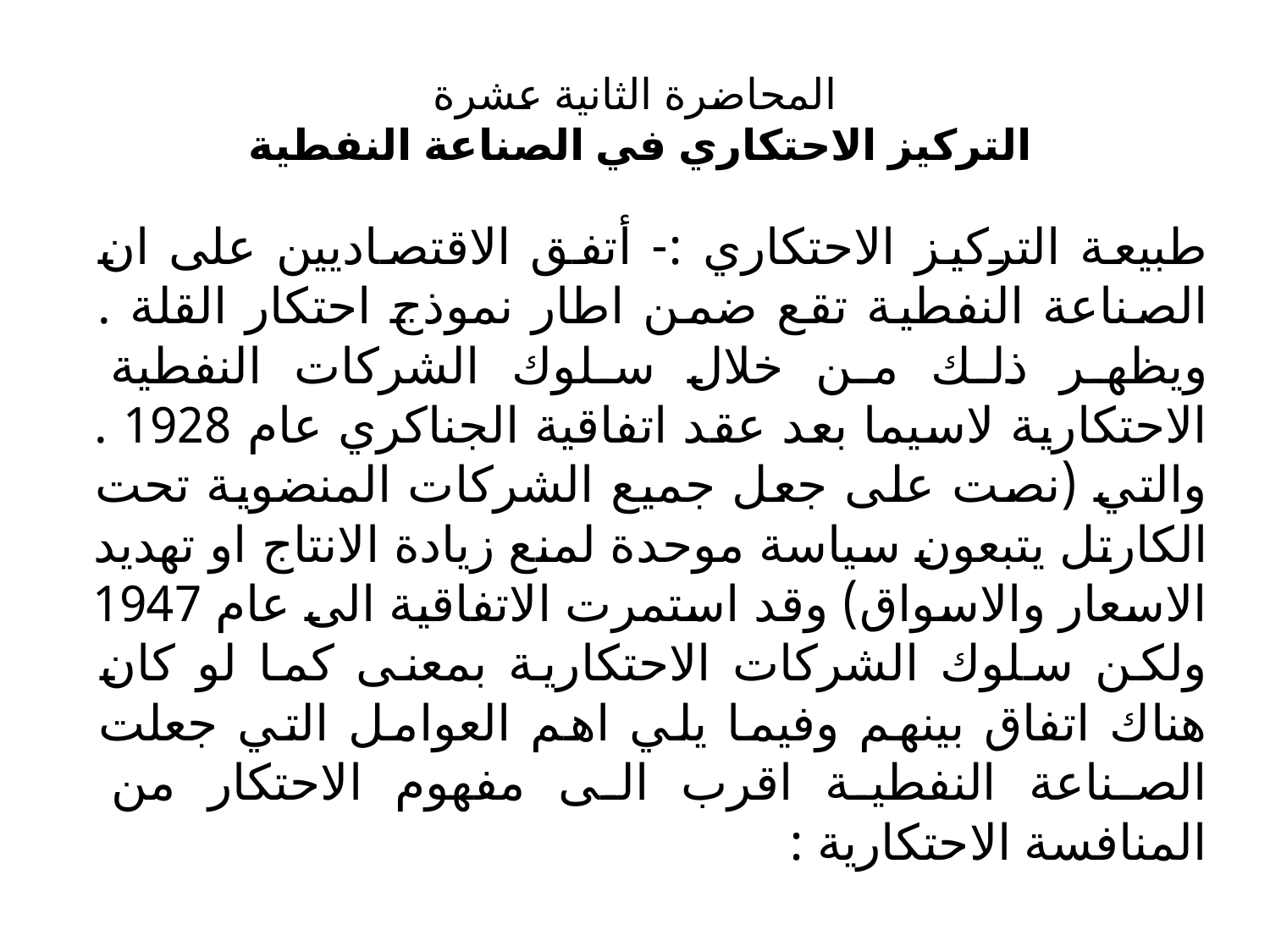

# المحاضرة الثانية عشرة التركيز الاحتكاري في الصناعة النفطية
طبيعة التركيز الاحتكاري :- أتفق الاقتصاديين على ان الصناعة النفطية تقع ضمن اطار نموذج احتكار القلة . ويظهر ذلك من خلال سلوك الشركات النفطية الاحتكارية لاسيما بعد عقد اتفاقية الجناكري عام 1928 . والتي (نصت على جعل جميع الشركات المنضوية تحت الكارتل يتبعون سياسة موحدة لمنع زيادة الانتاج او تهديد الاسعار والاسواق) وقد استمرت الاتفاقية الى عام 1947 ولكن سلوك الشركات الاحتكارية بمعنى كما لو كان هناك اتفاق بينهم وفيما يلي اهم العوامل التي جعلت الصناعة النفطية اقرب الى مفهوم الاحتكار من المنافسة الاحتكارية :